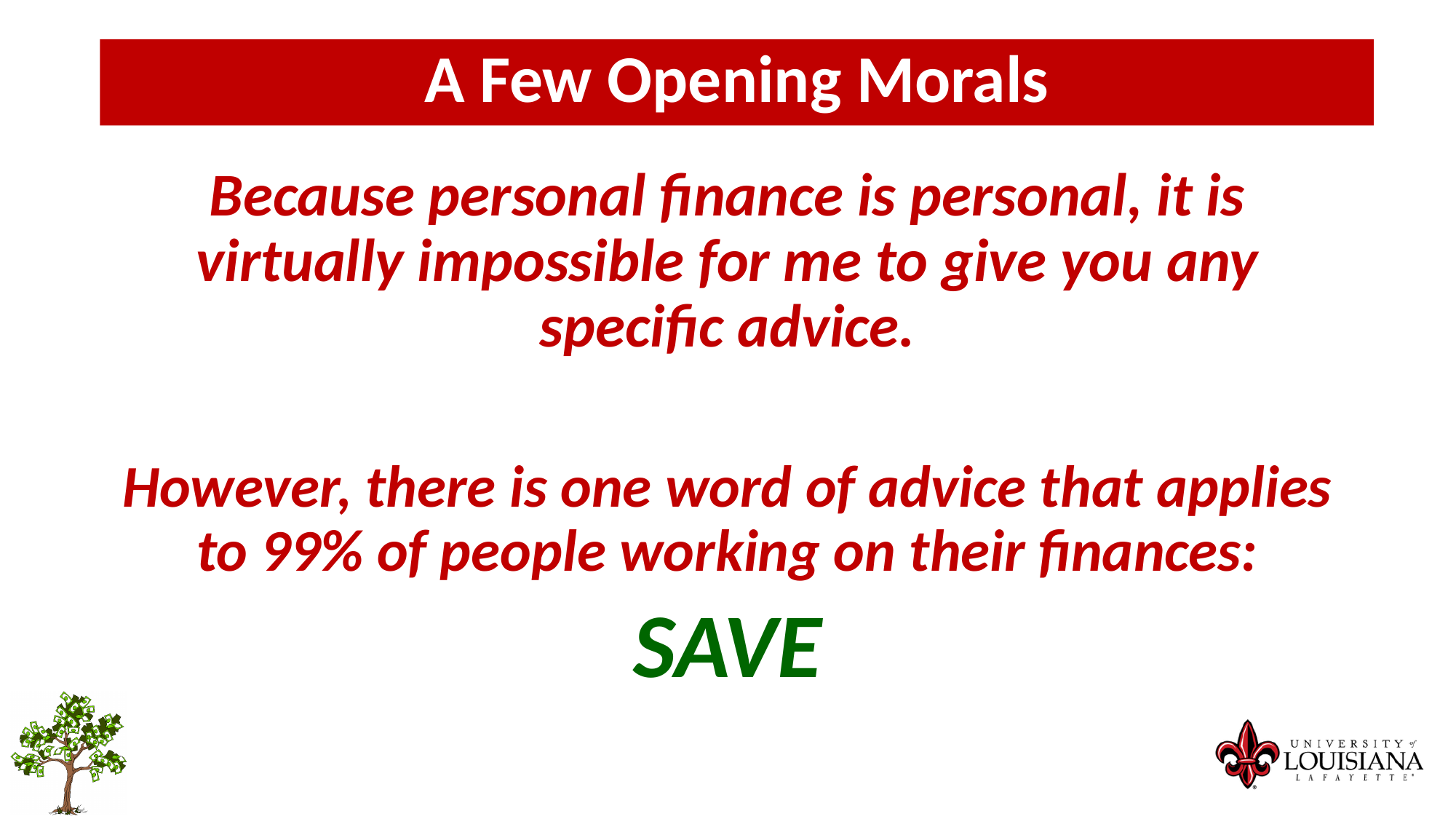

A Few Opening Morals
Because personal finance is personal, it is virtually impossible for me to give you any specific advice.

However, there is one word of advice that applies to 99% of people working on their finances:
SAVE